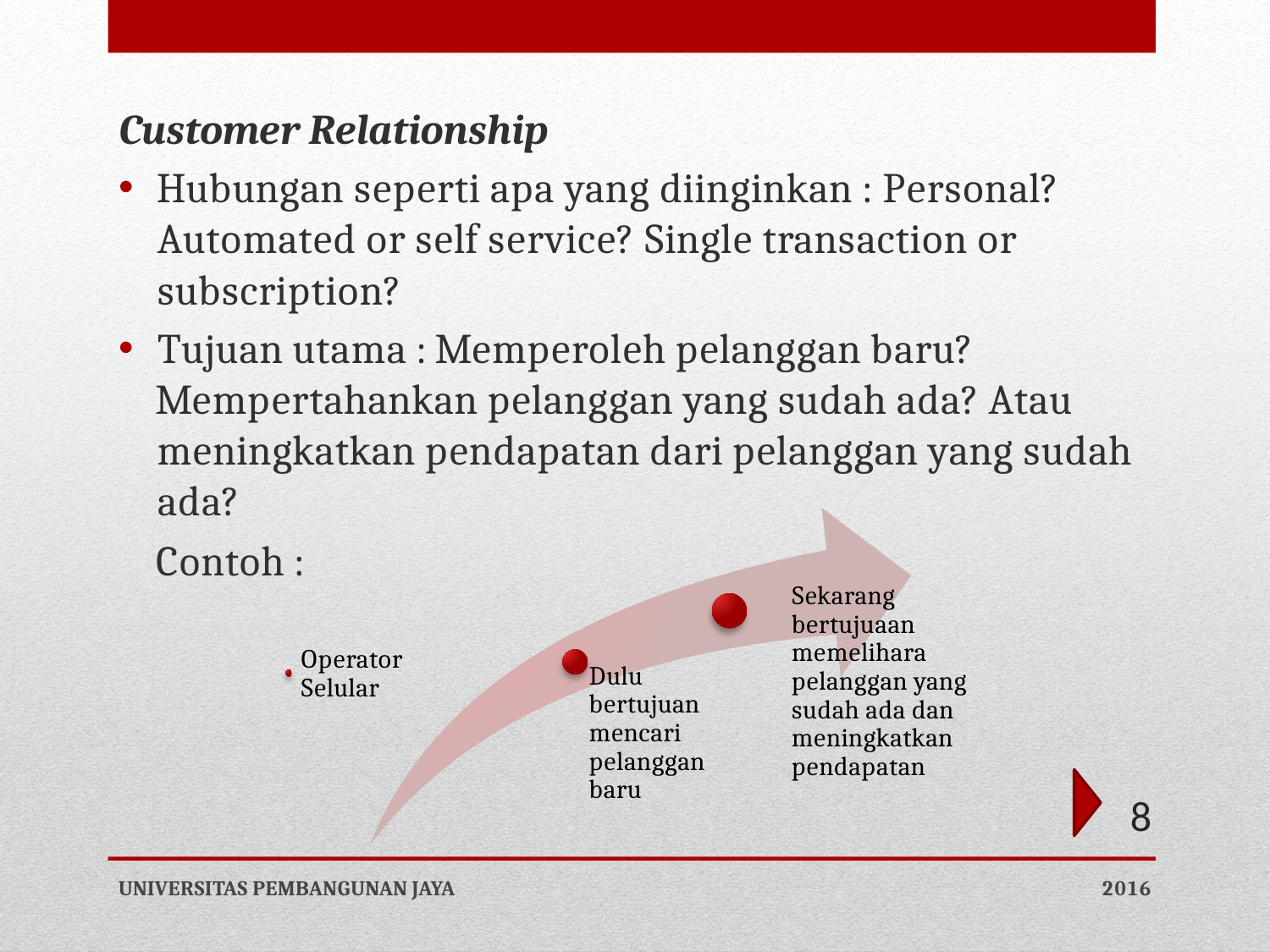

Customer Relationship
Hubungan seperti apa yang diinginkan : Personal? Automated or self service? Single transaction or subscription?
Tujuan utama : Memperoleh pelanggan baru? Mempertahankan pelanggan yang sudah ada? Atau meningkatkan pendapatan dari pelanggan yang sudah ada?
Contoh :

Operator Selular
Dulu bertujuan mencari pelanggan baru
Sekarang bertujuaan memelihara pelanggan yang sudah ada dan meningkatkan pendapatan

8
UNIVERSITAS PEMBANGUNAN JAYA
2016